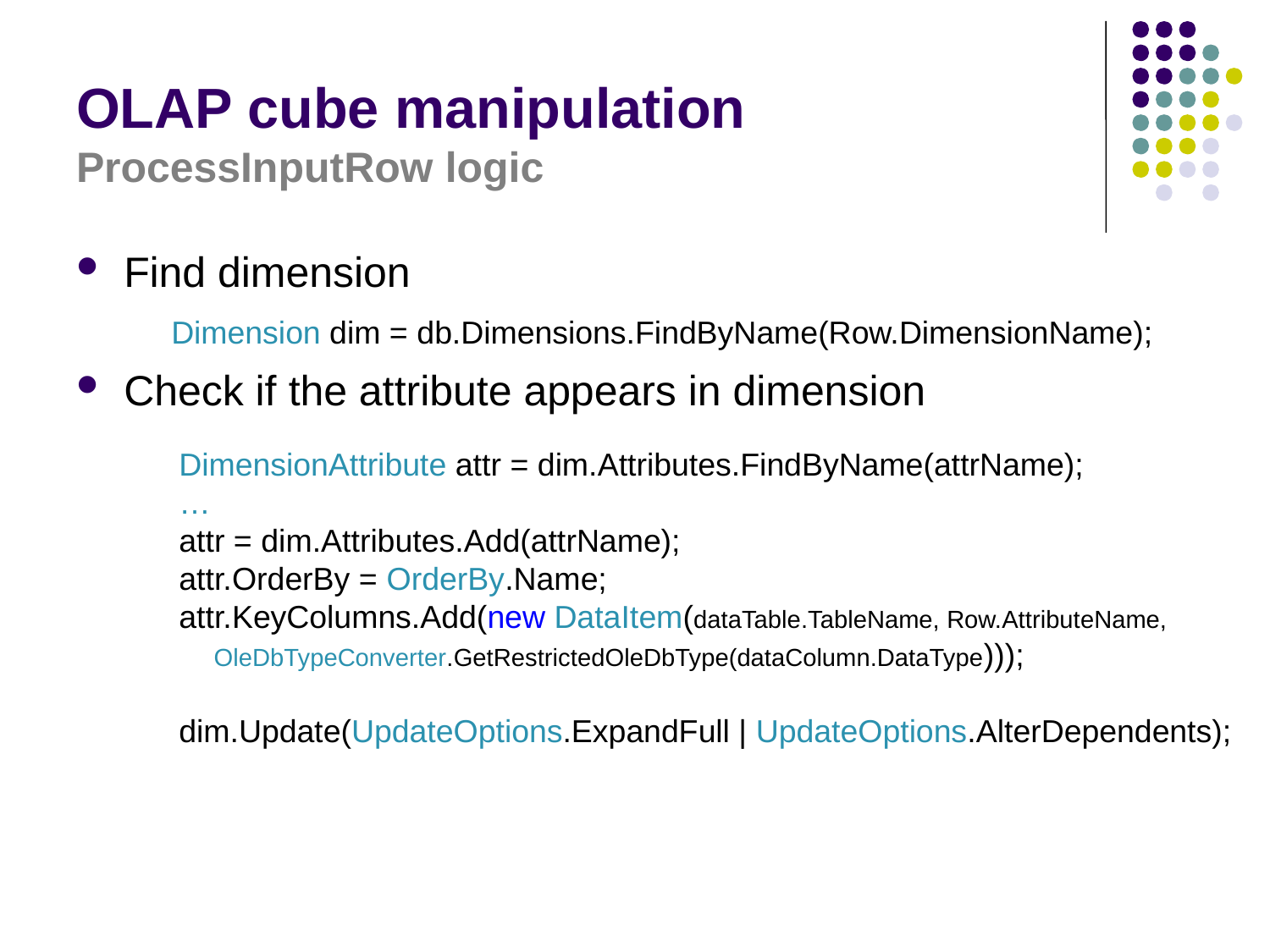

# OLAP cube manipulation ProcessInputRow logic
Find dimension

Check if the attribute appears in dimension

Dimension dim = db.Dimensions.FindByName(Row.DimensionName);
DimensionAttribute attr = dim.Attributes.FindByName(attrName);
…
attr = dim.Attributes.Add(attrName);
attr.OrderBy = OrderBy.Name;
attr.KeyColumns.Add(new DataItem(dataTable.TableName, Row.AttributeName,
     OleDbTypeConverter.GetRestrictedOleDbType(dataColumn.DataType)));

dim.Update(UpdateOptions.ExpandFull | UpdateOptions.AlterDependents);